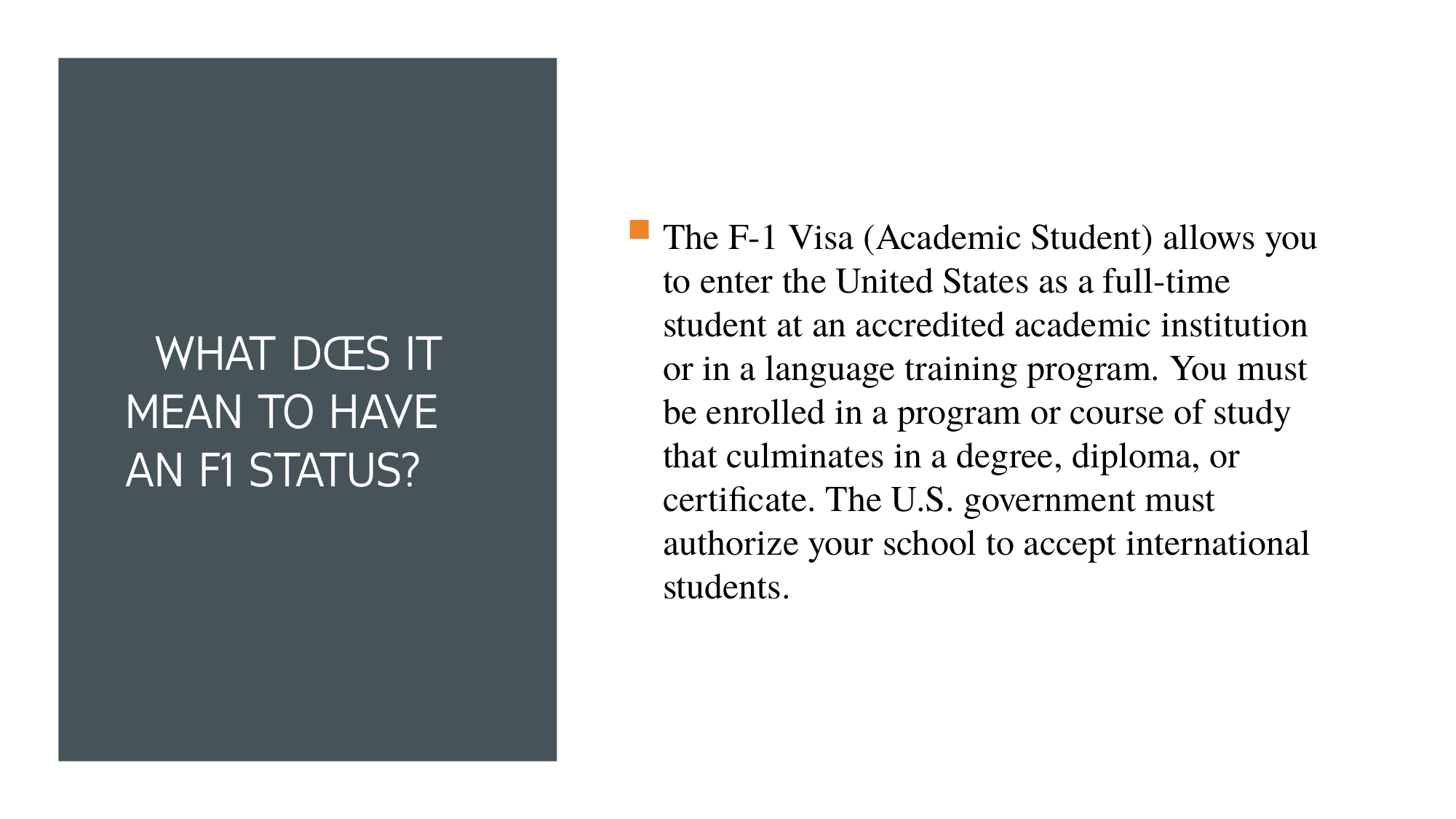

# What does it mean to have an F1 STATUS?
The F-1 Visa (Academic Student) allows you to enter the United States as a full-time student at an accredited academic institution or in a language training program. You must be enrolled in a program or course of study that culminates in a degree, diploma, or certificate. The U.S. government must authorize your school to accept international students.